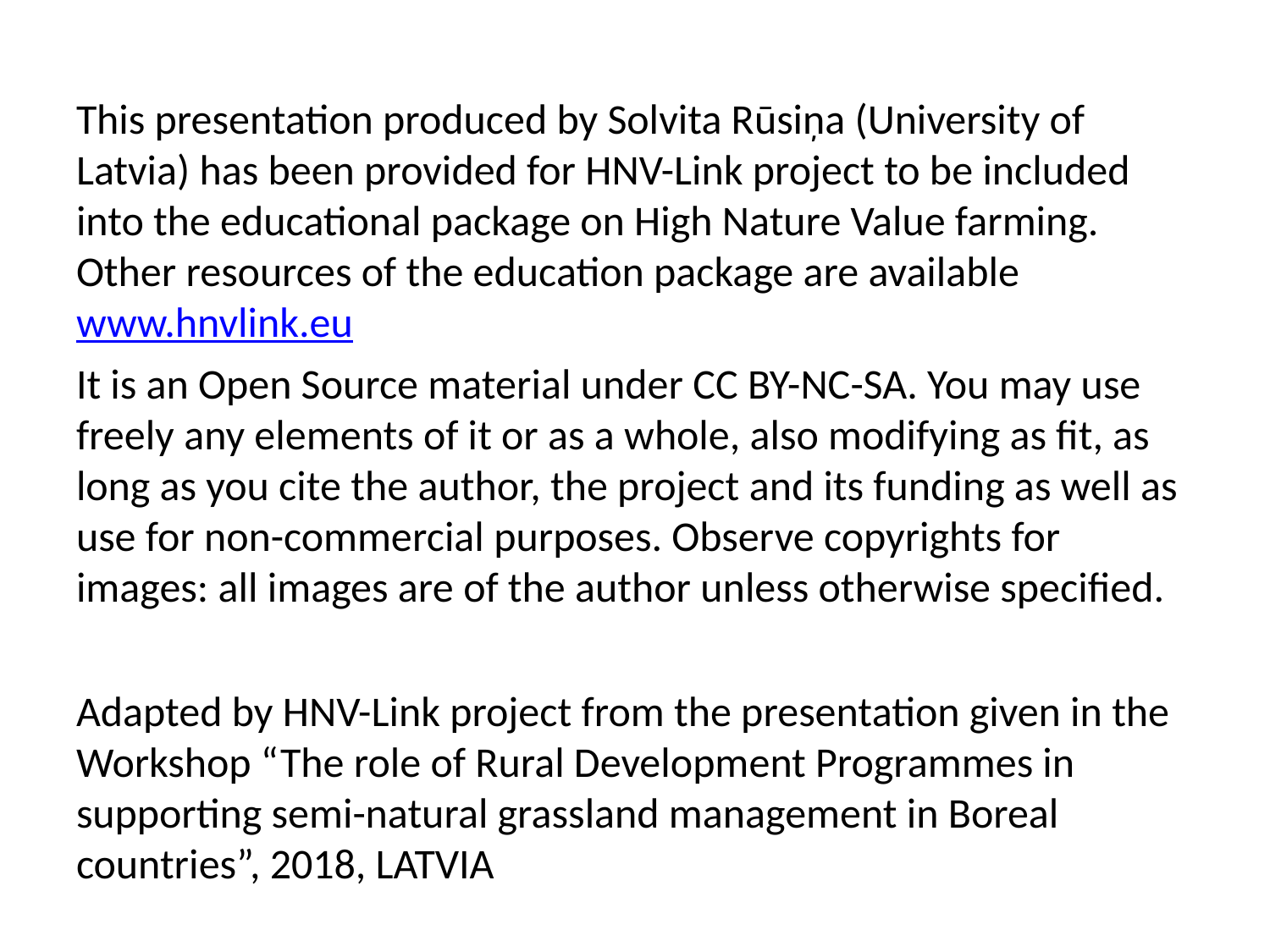

This presentation produced by Solvita Rūsiņa (University of Latvia) has been provided for HNV-Link project to be included into the educational package on High Nature Value farming. Other resources of the education package are available www.hnvlink.eu
It is an Open Source material under CC BY-NC-SA. You may use freely any elements of it or as a whole, also modifying as fit, as long as you cite the author, the project and its funding as well as use for non-commercial purposes. Observe copyrights for images: all images are of the author unless otherwise specified.

Adapted by HNV-Link project from the presentation given in the Workshop “The role of Rural Development Programmes in supporting semi-natural grassland management in Boreal countries”, 2018, LATVIA